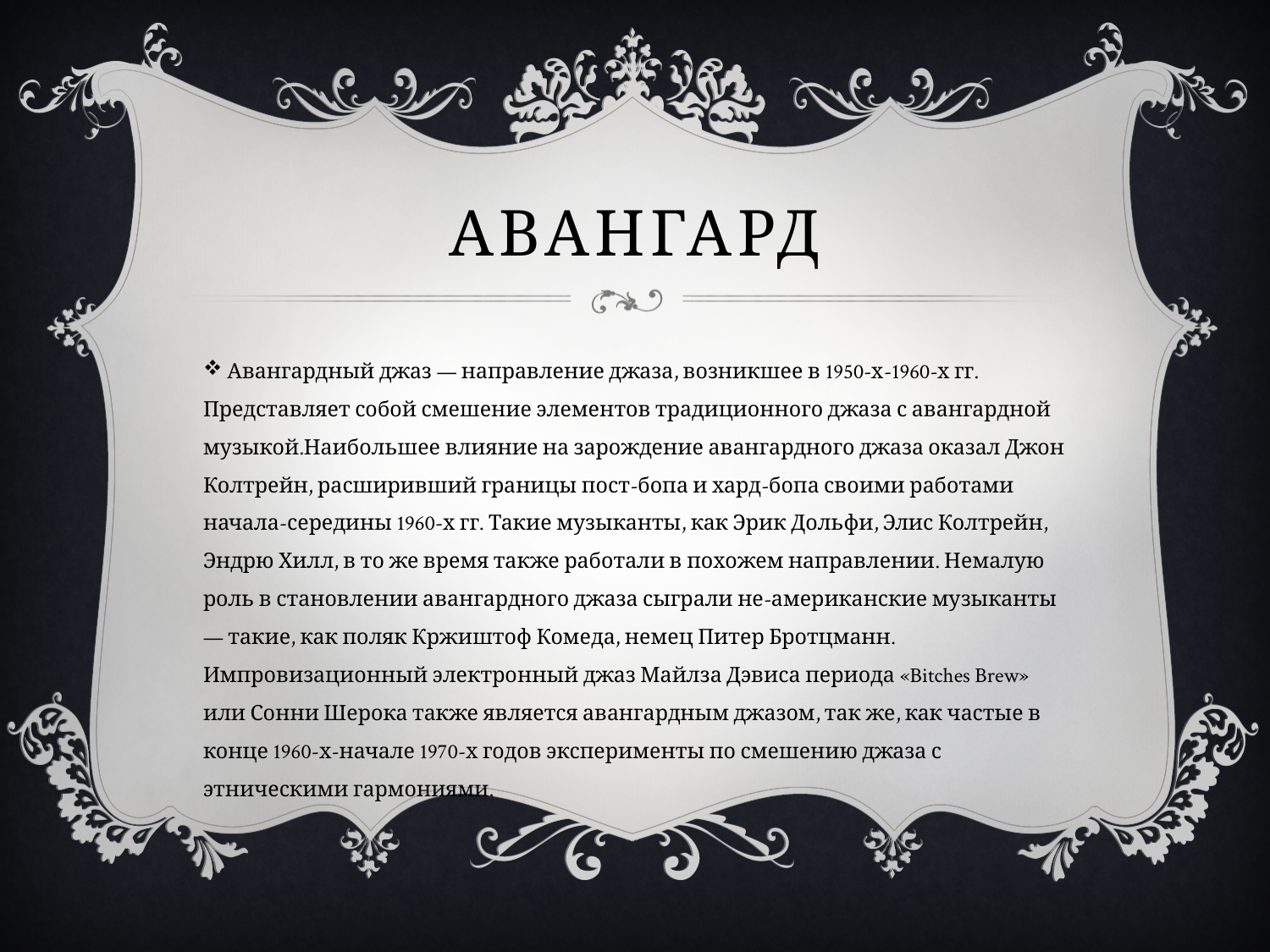

# Авангард
 Авангардный джаз — направление джаза, возникшее в 1950-х-1960-х гг. Представляет собой смешение элементов традиционного джаза с авангардной музыкой.Наибольшее влияние на зарождение авангардного джаза оказал Джон Колтрейн, расширивший границы пост-бопа и хард-бопа своими работами начала-середины 1960-х гг. Такие музыканты, как Эрик Дольфи, Элис Колтрейн, Эндрю Хилл, в то же время также работали в похожем направлении. Немалую роль в становлении авангардного джаза сыграли не-американские музыканты — такие, как поляк Кржиштоф Комеда, немец Питер Бротцманн. Импровизационный электронный джаз Майлза Дэвиса периода «Bitches Brew» или Сонни Шерока также является авангардным джазом, так же, как частые в конце 1960-х-начале 1970-х годов эксперименты по смешению джаза с этническими гармониями.